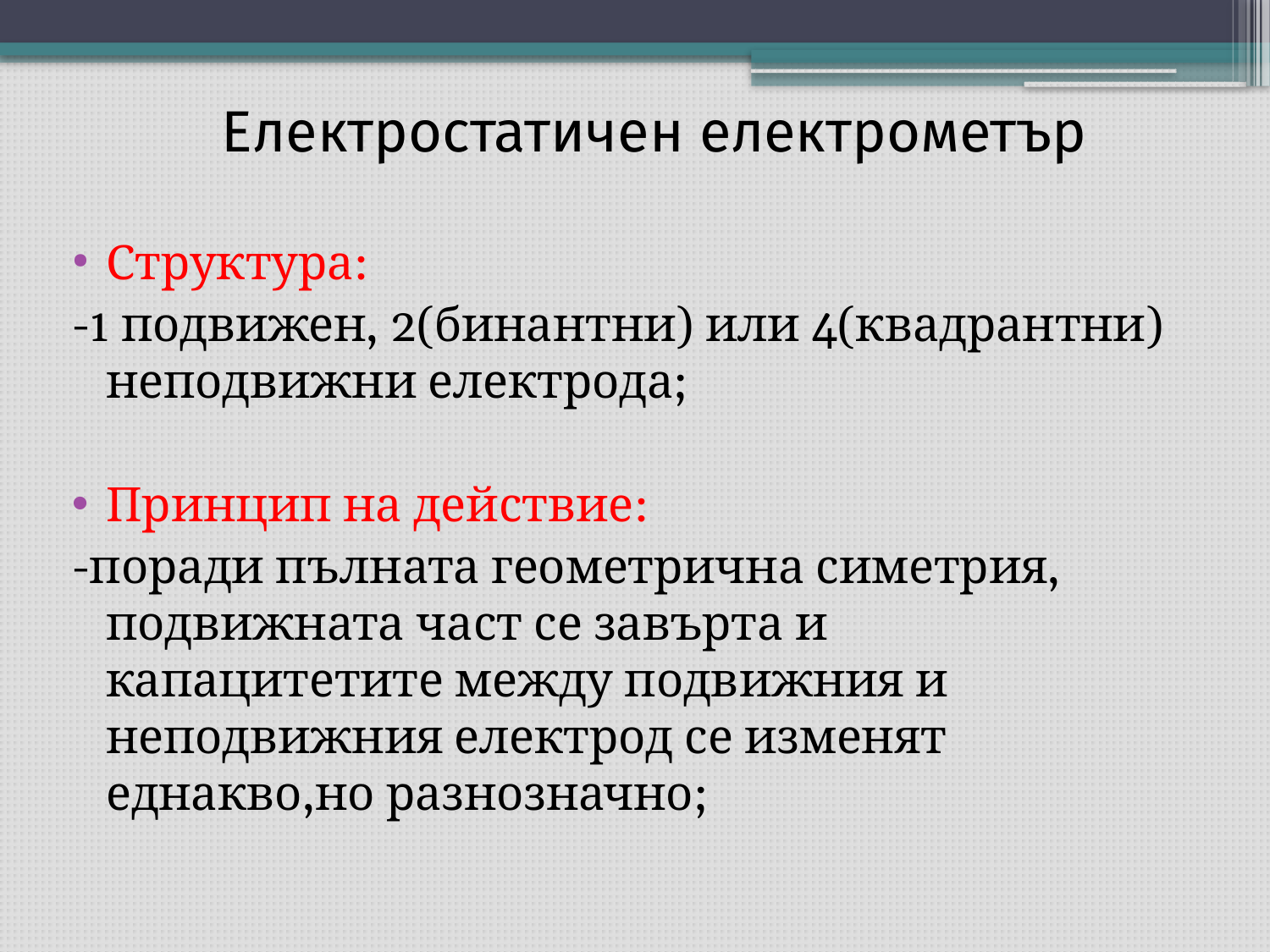

# Електростатичен електрометър
Структура:
-1 подвижен, 2(бинантни) или 4(квадрантни) неподвижни електрода;

Принцип на действие:
-поради пълната геометрична симетрия, подвижната част се завърта и капацитетите между подвижния и неподвижния електрод се изменят еднакво,но разнозначно;